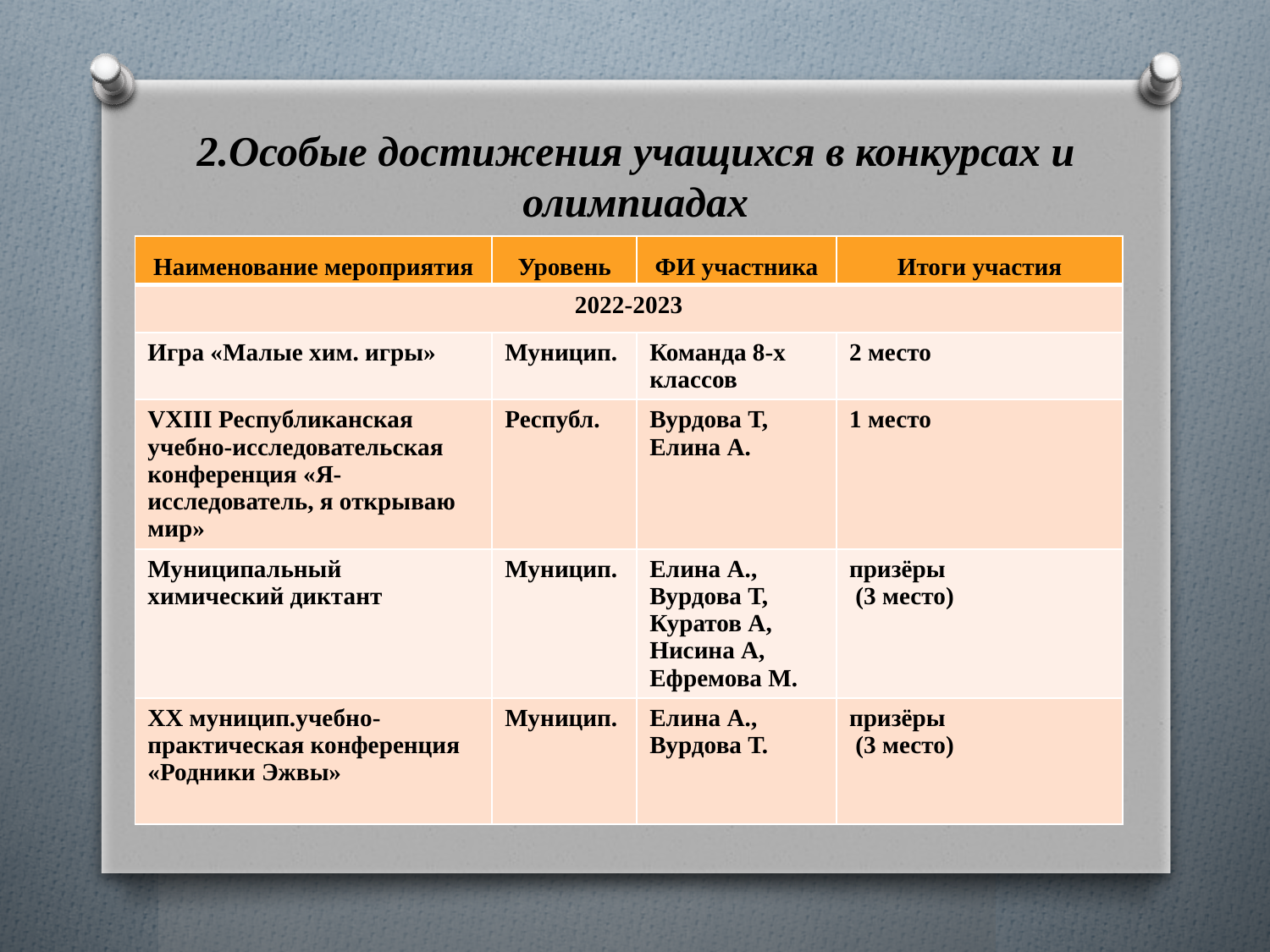

# 2.Особые достижения учащихся в конкурсах и олимпиадах
| Наименование мероприятия | Уровень | ФИ участника | Итоги участия |
| --- | --- | --- | --- |
| 2022-2023 |  |  |  |
| Игра «Малые хим. игры» | Муницип. | Команда 8-х классов | 2 место |
| VXIII Республиканская учебно-исследовательская конференция «Я-исследователь, я открываю мир» | Республ. | Вурдова Т, Елина А. | 1 место |
| Муниципальный химический диктант | Муницип. | Елина А., Вурдова Т, Куратов А, Нисина А, Ефремова М. | призёры (3 место) |
| XX муницип.учебно-практическая конференция «Родники Эжвы» | Муницип. | Елина А., Вурдова Т. | призёры (3 место) |